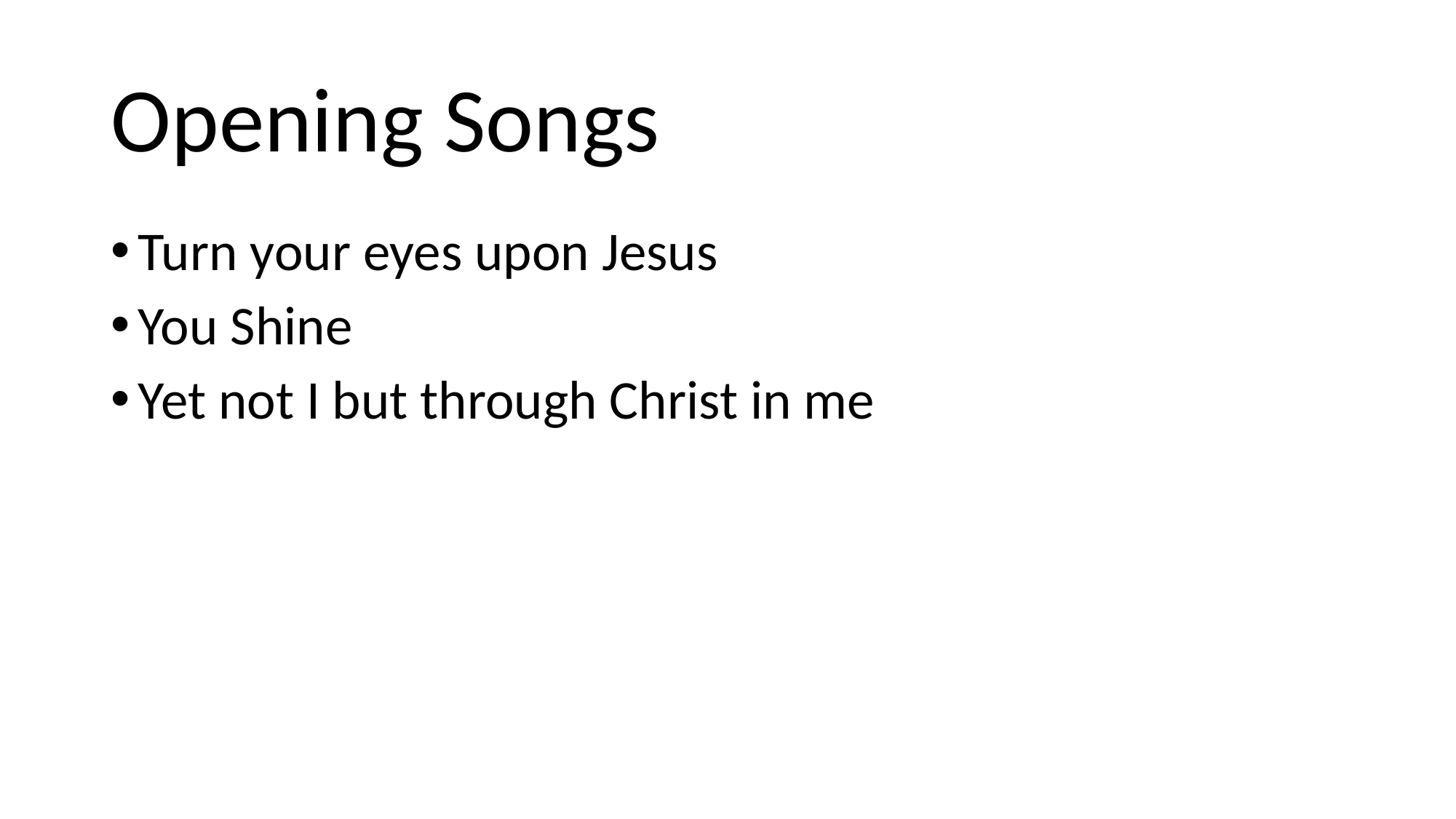

# Opening Songs
Turn your eyes upon Jesus
You Shine
Yet not I but through Christ in me